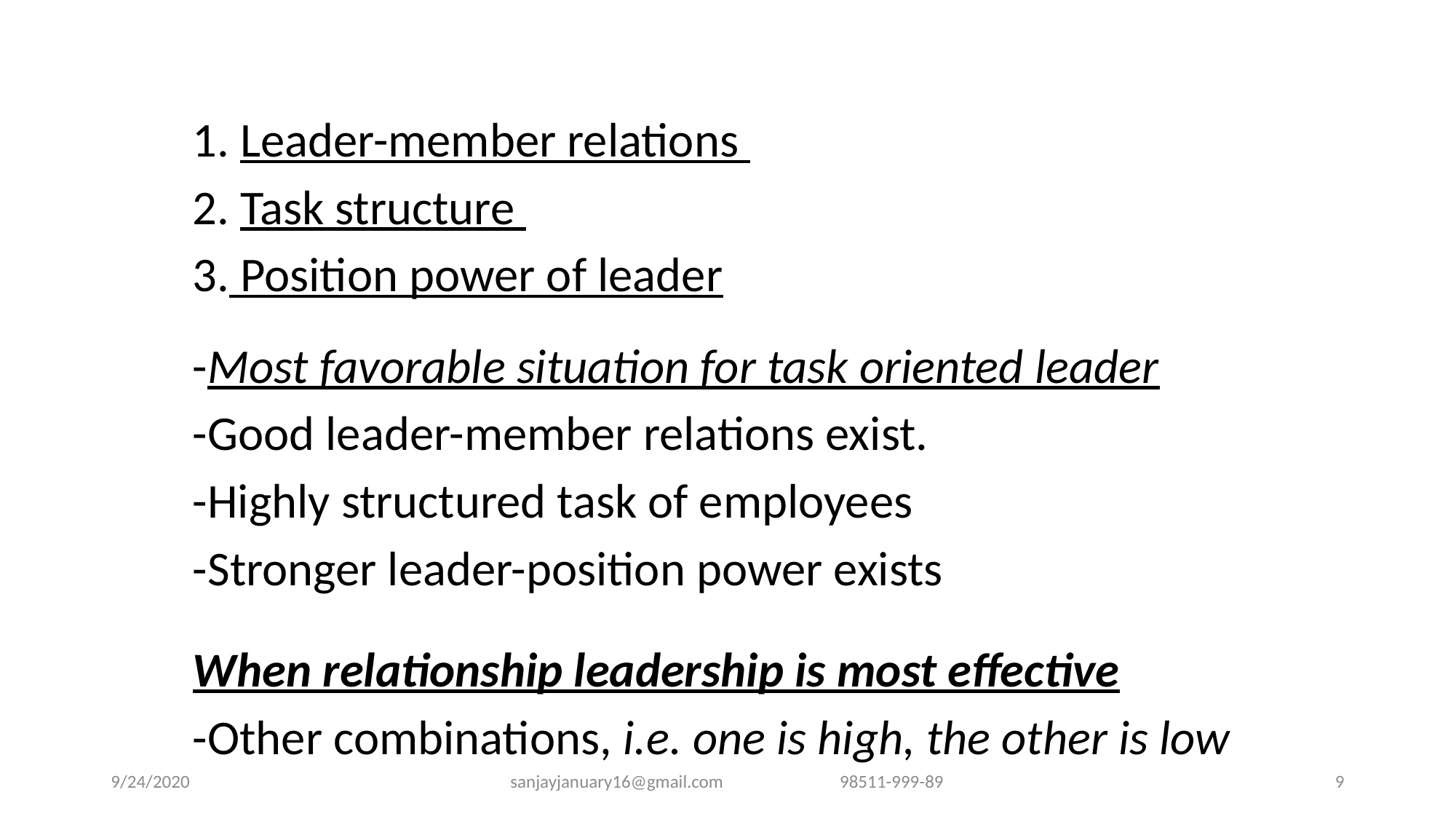

1. Leader-member relations
2. Task structure
3. Position power of leader

-Most favorable situation for task oriented leader
-Good leader-member relations exist.
-Highly structured task of employees
-Stronger leader-position power exists

When relationship leadership is most effective
-Other combinations, i.e. one is high, the other is low

9/24/2020
sanjayjanuary16@gmail.com                            98511-999-89
9